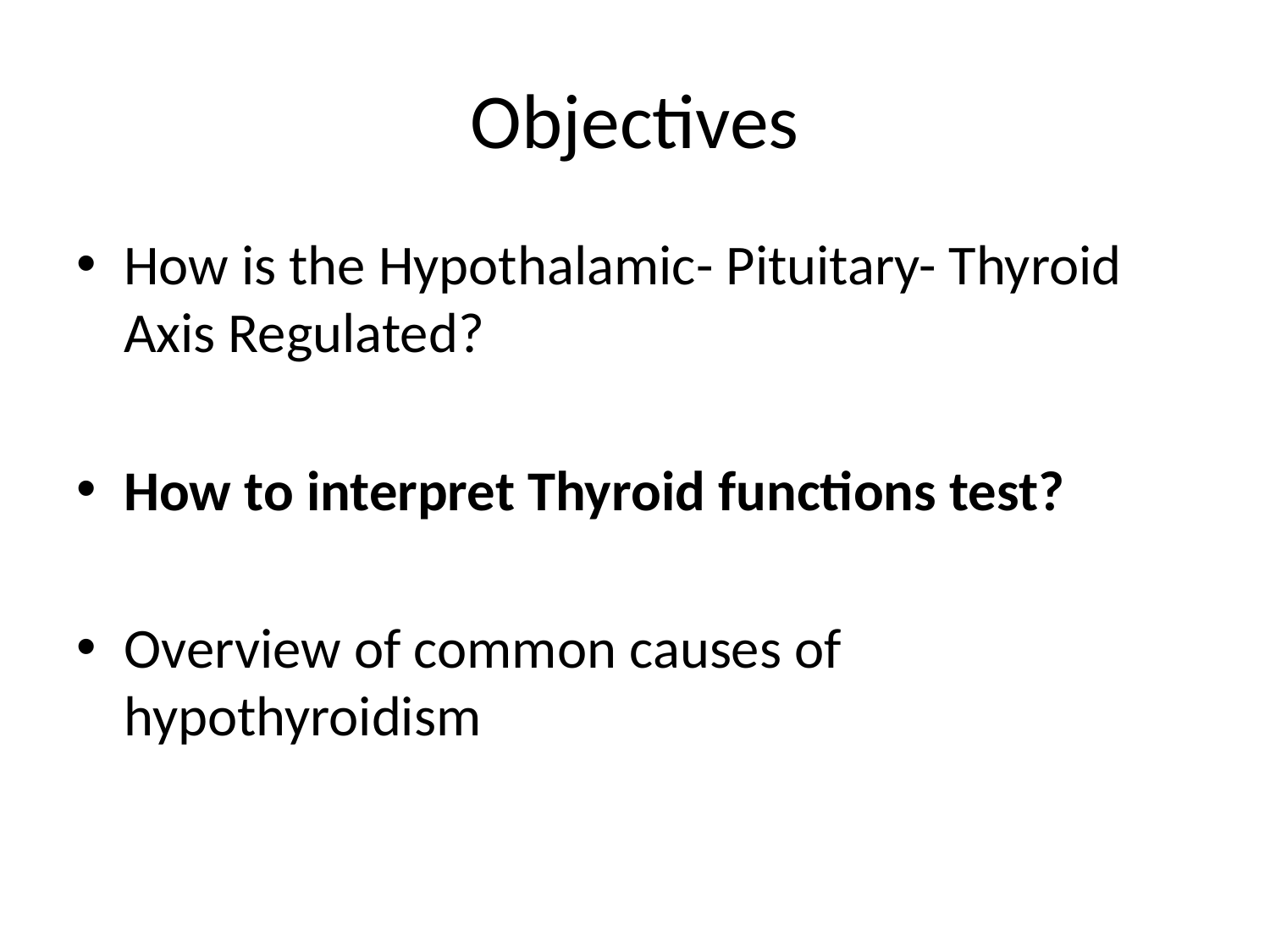

# Objectives
How is the Hypothalamic- Pituitary- Thyroid Axis Regulated?

How to interpret Thyroid functions test?

Overview of common causes of hypothyroidism